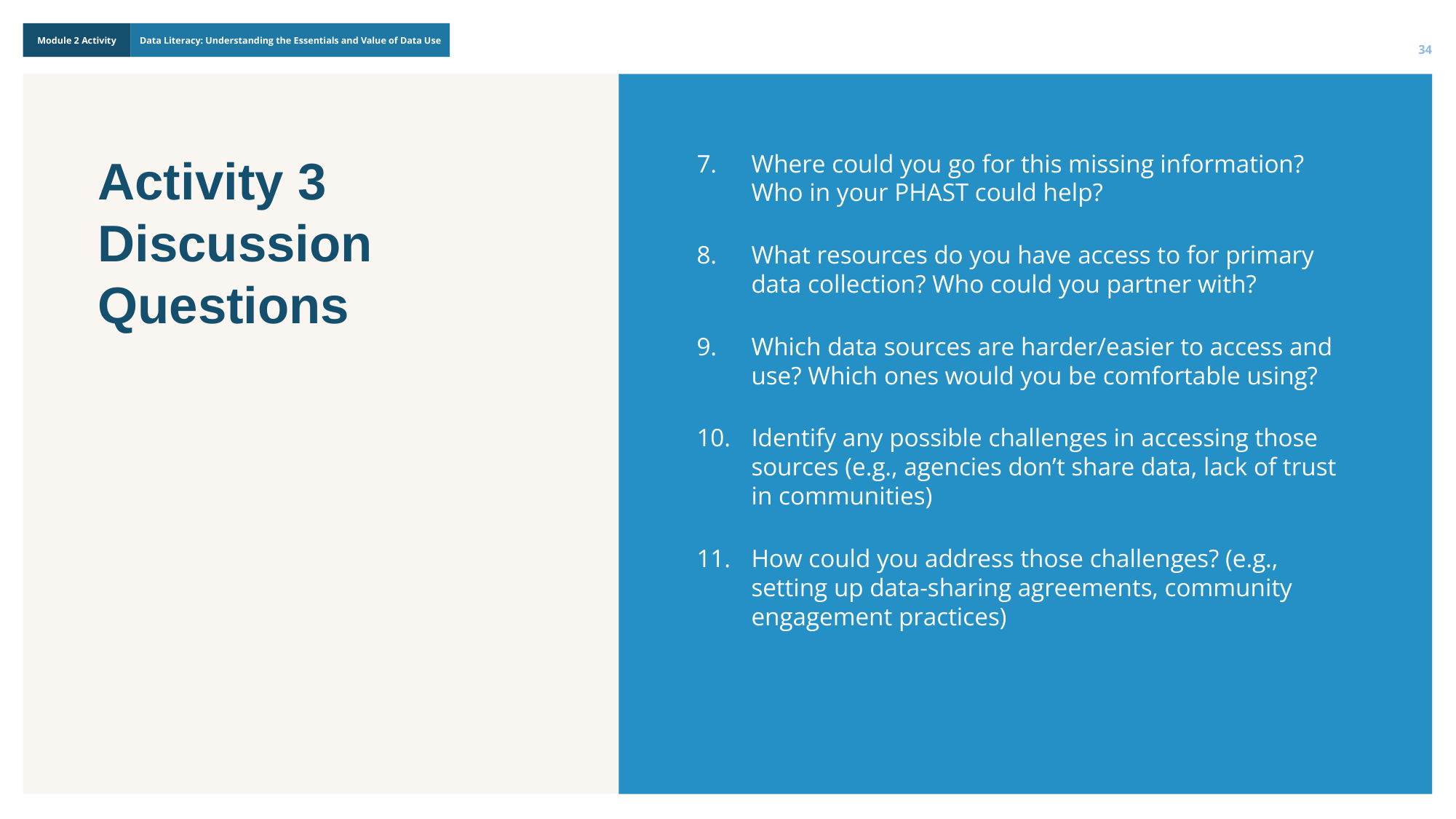

34
Activity 3 Discussion Questions
Where could you go for this missing information? Who in your PHAST could help?
What resources do you have access to for primary data collection? Who could you partner with?
Which data sources are harder/easier to access and use? Which ones would you be comfortable using?
Identify any possible challenges in accessing those sources (e.g., agencies don’t share data, lack of trust in communities)
How could you address those challenges? (e.g., setting up data-sharing agreements, community engagement practices)